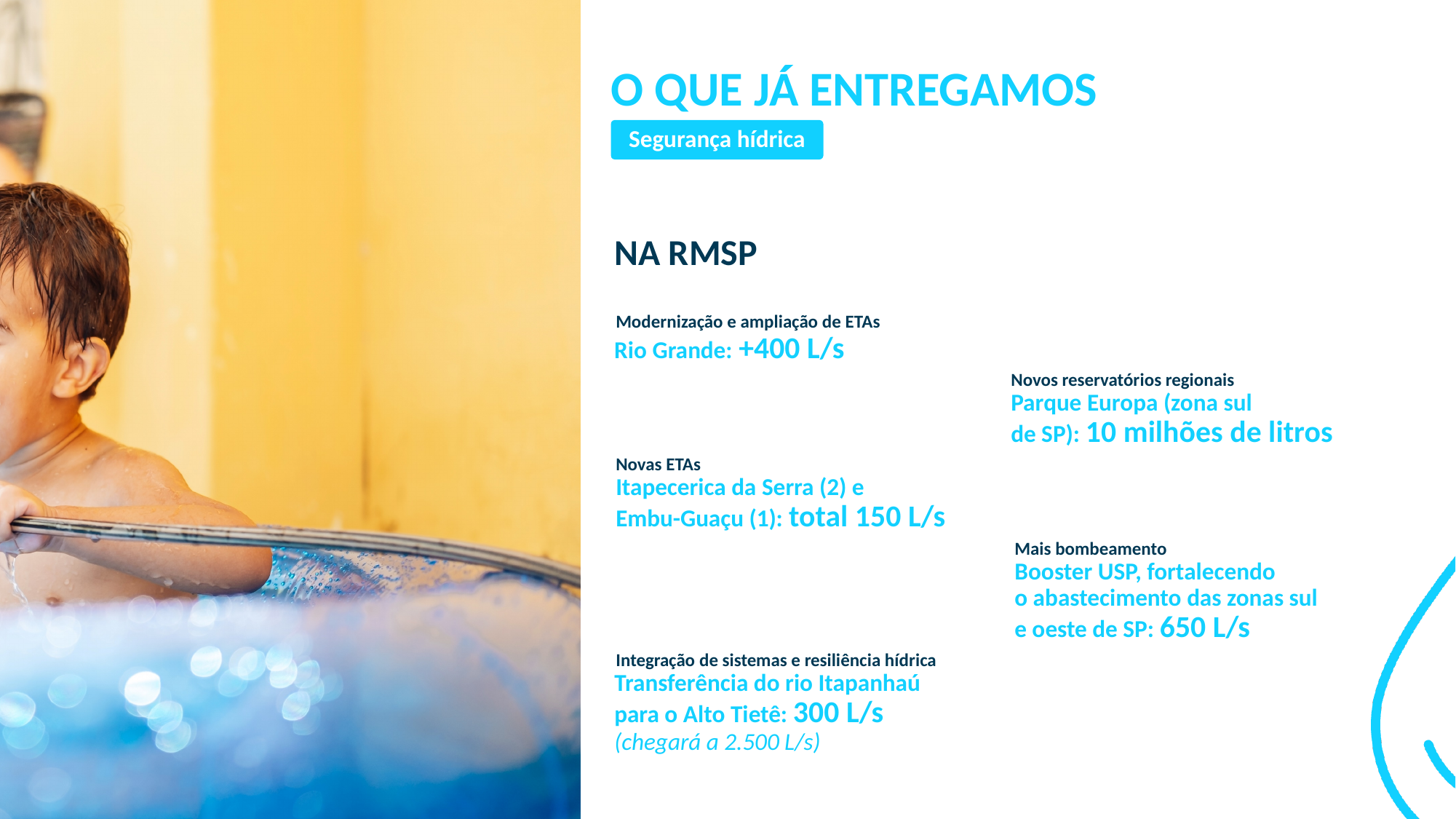

O QUE JÁ ENTREGAMOS
Segurança hídrica
NA RMSP
Modernização e ampliação de ETAs
Rio Grande: +400 L/s
Novos reservatórios regionais
Parque Europa (zona sul
de SP): 10 milhões de litros
Novas ETAs
Itapecerica da Serra (2) e
Embu-Guaçu (1): total 150 L/s
Mais bombeamento
Booster USP, fortalecendo
o abastecimento das zonas sul e oeste de SP: 650 L/s
Integração de sistemas e resiliência hídrica
Transferência do rio Itapanhaú
para o Alto Tietê: 300 L/s
(chegará a 2.500 L/s)